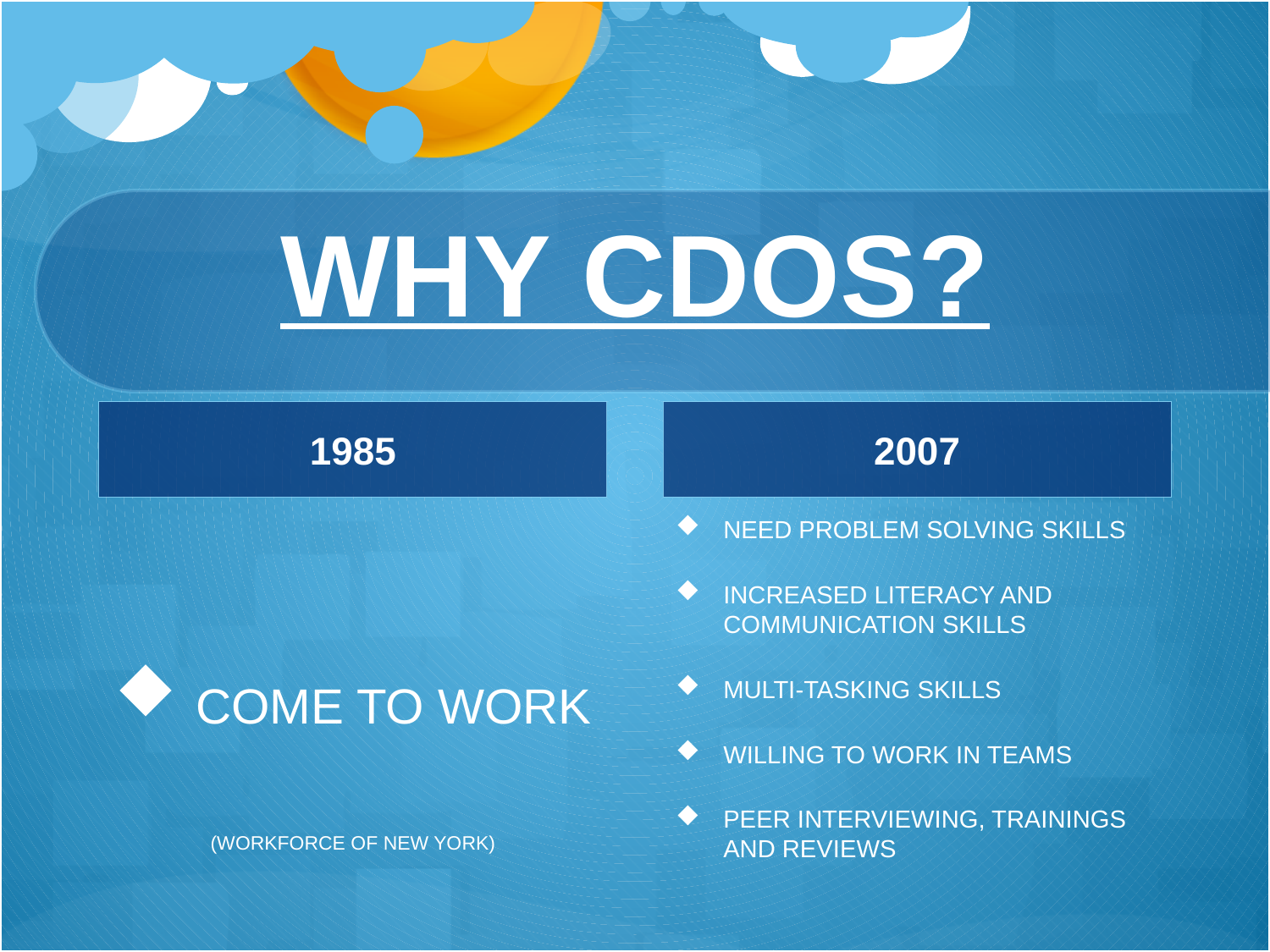

# WHY CDOS?
1985
2007

 COME TO WORK

(WORKFORCE OF NEW YORK)
NEED PROBLEM SOLVING SKILLS
INCREASED LITERACY AND COMMUNICATION SKILLS
MULTI-TASKING SKILLS
WILLING TO WORK IN TEAMS
PEER INTERVIEWING, TRAININGS AND REVIEWS